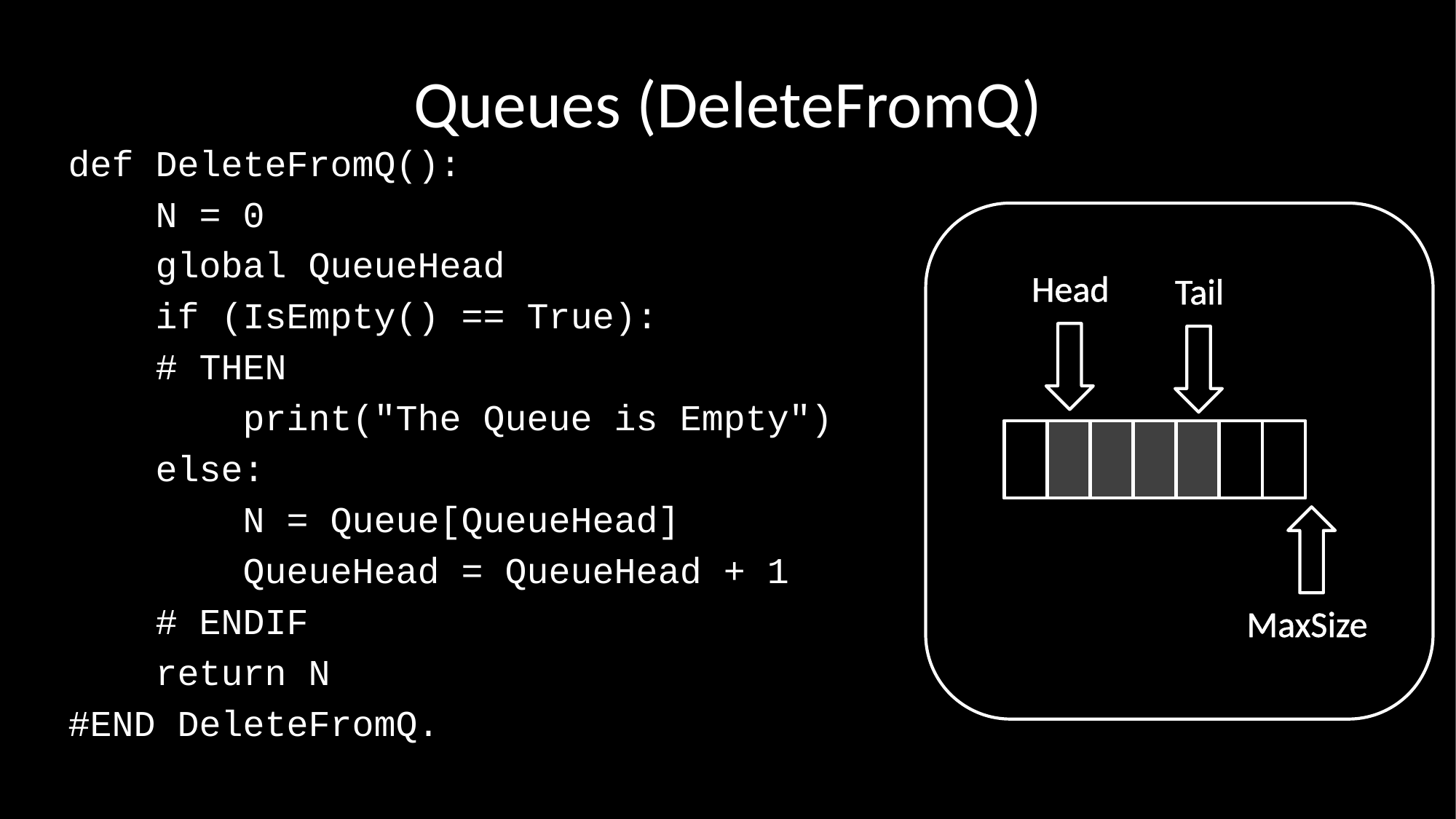

# Queues (DeleteFromQ)
def DeleteFromQ():
    N = 0
    global QueueHead
    if (IsEmpty() == True):
    # THEN
        print("The Queue is Empty")
    else:
        N = Queue[QueueHead]
        QueueHead = QueueHead + 1
    # ENDIF
    return N
#END DeleteFromQ.

Head
Tail

MaxSize